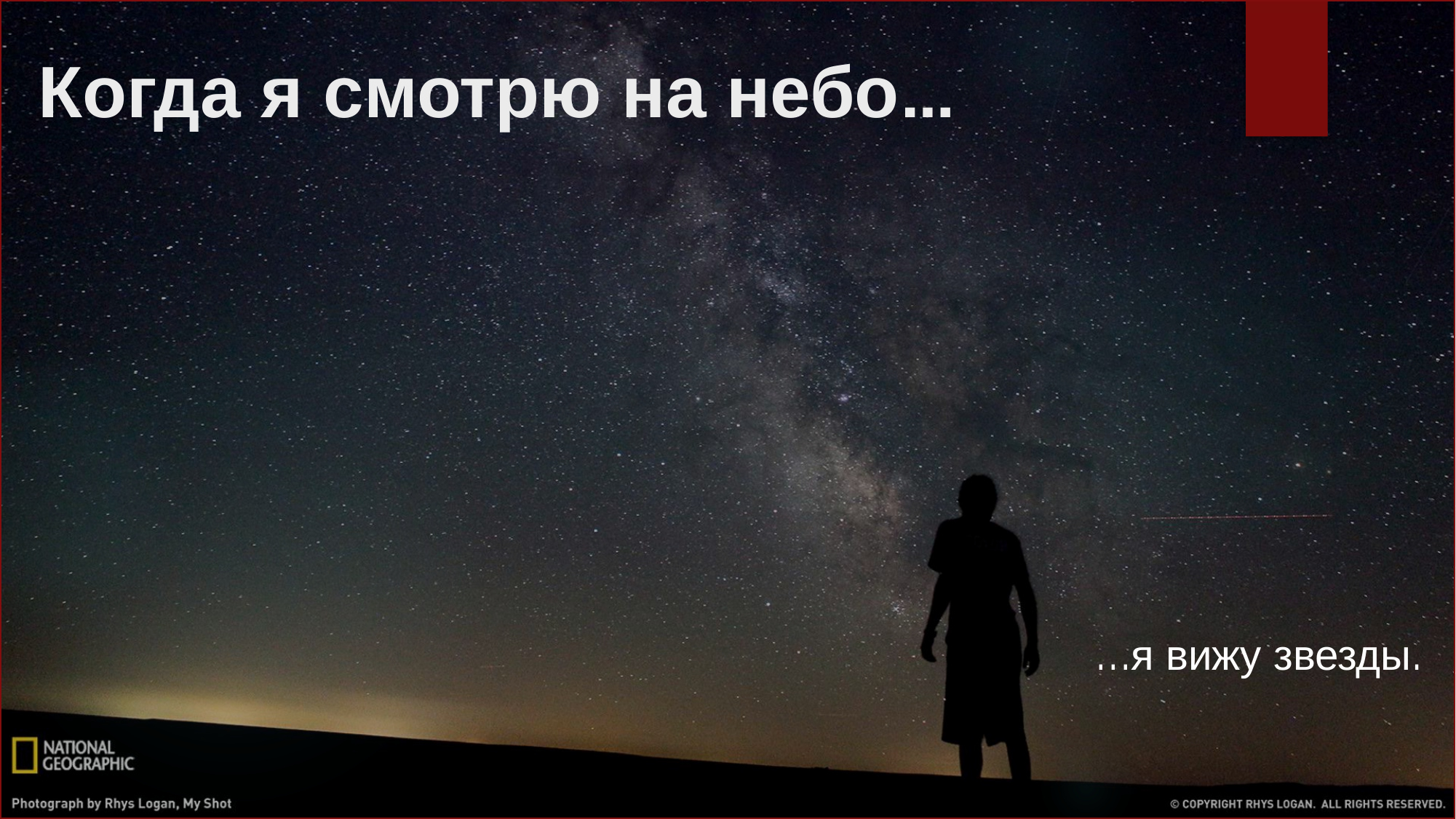

# Когда я смотрю на небо…
…я вижу звезды.